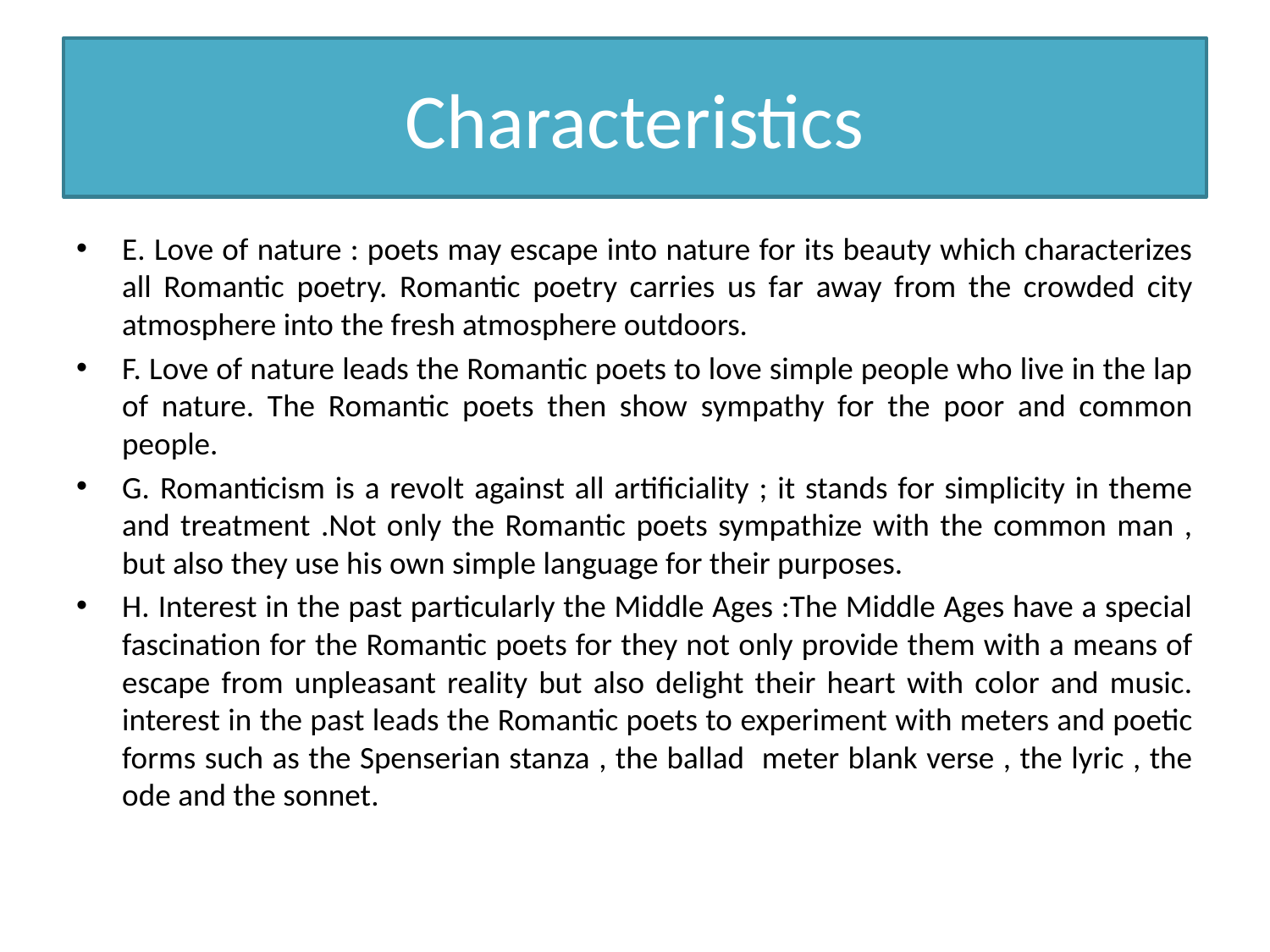

# Characteristics
E. Love of nature : poets may escape into nature for its beauty which characterizes all Romantic poetry. Romantic poetry carries us far away from the crowded city atmosphere into the fresh atmosphere outdoors.
F. Love of nature leads the Romantic poets to love simple people who live in the lap of nature. The Romantic poets then show sympathy for the poor and common people.
G. Romanticism is a revolt against all artificiality ; it stands for simplicity in theme and treatment .Not only the Romantic poets sympathize with the common man , but also they use his own simple language for their purposes.
H. Interest in the past particularly the Middle Ages :The Middle Ages have a special fascination for the Romantic poets for they not only provide them with a means of escape from unpleasant reality but also delight their heart with color and music. interest in the past leads the Romantic poets to experiment with meters and poetic forms such as the Spenserian stanza , the ballad  meter blank verse , the lyric , the ode and the sonnet.